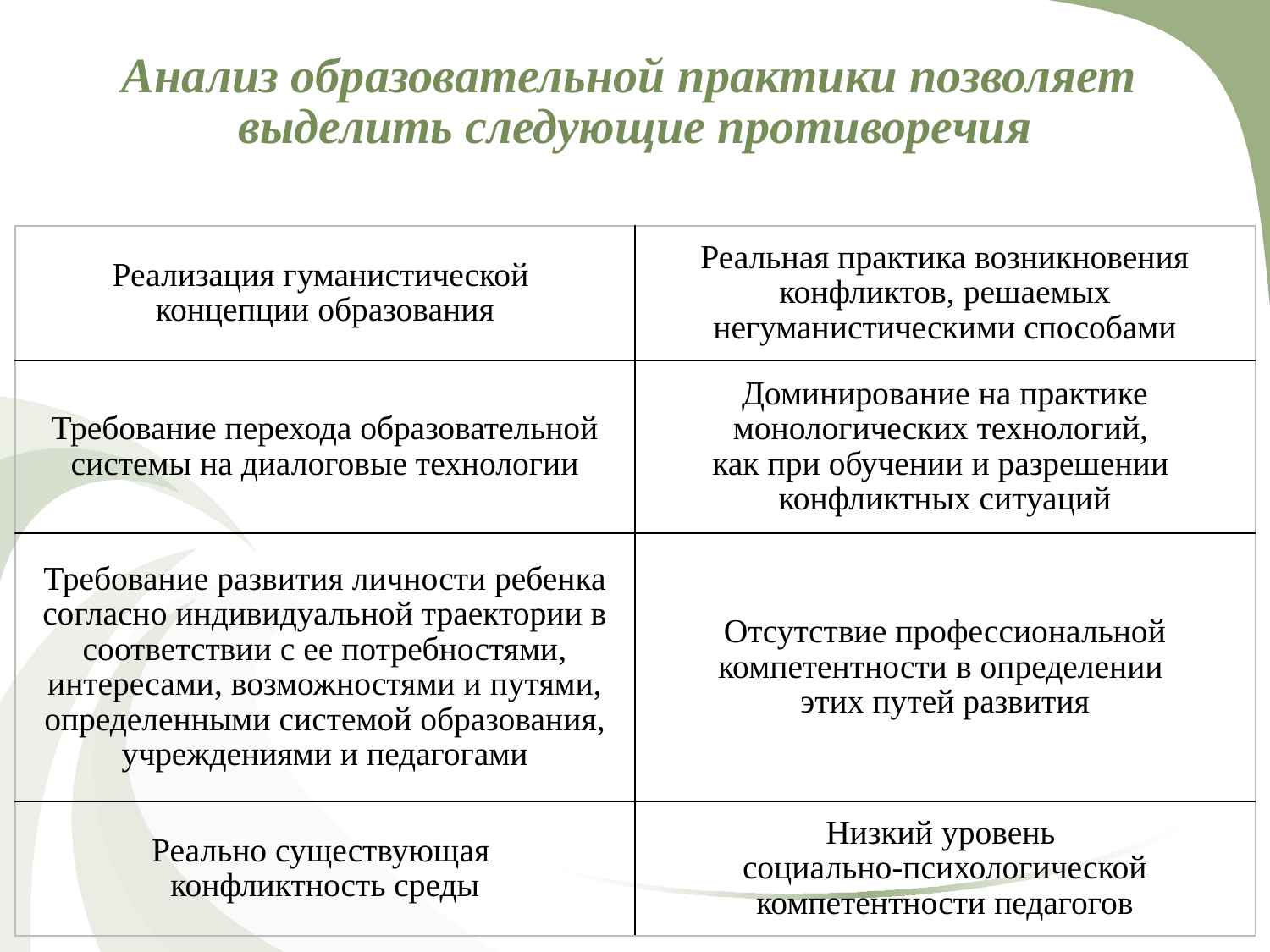

# Анализ образовательной практики позволяет выделить следующие противоречия
| Реализация гуманистической концепции образования | Реальная практика возникновения конфликтов, решаемых негуманистическими способами |
| --- | --- |
| Требование перехода образовательной системы на диалоговые технологии | Доминирование на практике монологических технологий, как при обучении и разрешении конфликтных ситуаций |
| Требование развития личности ребенка согласно индивидуальной траектории в соответствии с ее потребностями, интересами, возможностями и путями, определенными системой образования, учреждениями и педагогами | Отсутствие профессиональной компетентности в определении этих путей развития |
| Реально существующая конфликтность среды | Низкий уровень социально-психологической компетентности педагогов |